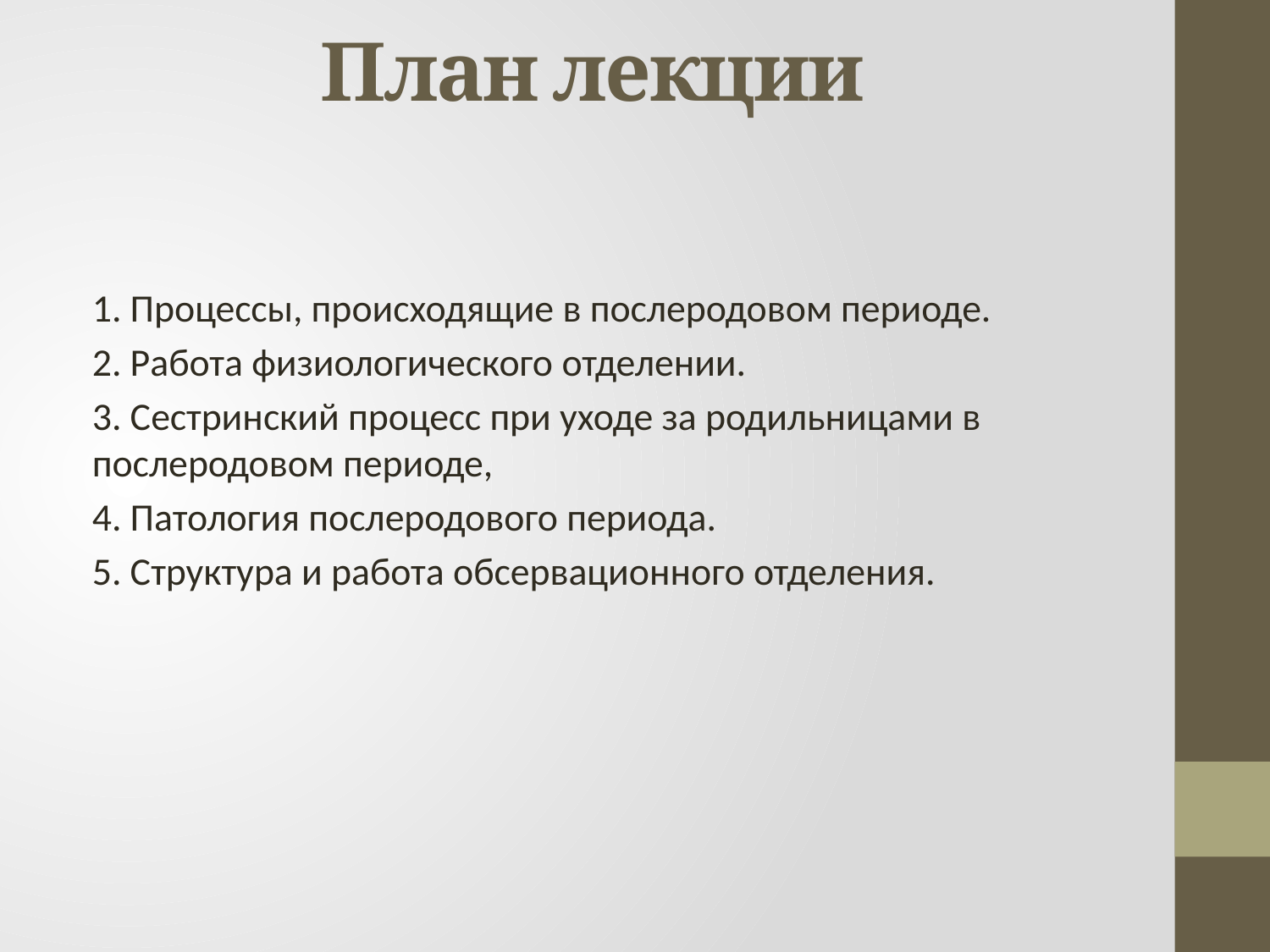

# План лекции

1. Процессы, происходящие в послеродовом периоде.
2. Работа физиологического отделении.
3. Сестринский процесс при уходе за родильницами в послеродовом периоде,
4. Патология послеродового периода.
5. Структура и работа обсервационного отделения.